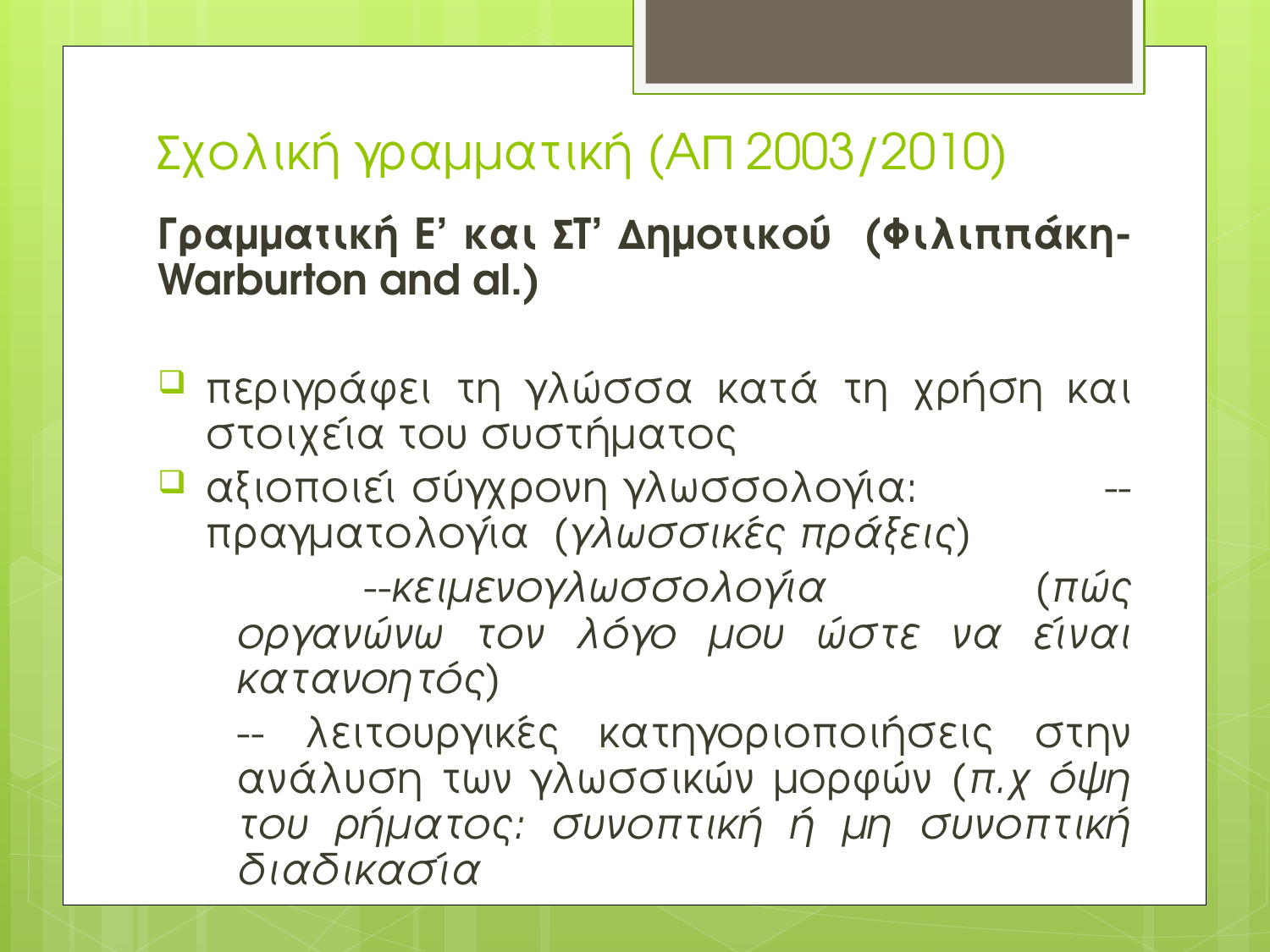

# Σχολική γραμματική (ΑΠ 2003/2010)
Γραμματική E’ και ΣΤ’ Δημοτικού  (Φιλιππάκη-Warburton and al.)

περιγράφει τη γλώσσα κατά τη χρήση και στοιχεία του συστήματος
αξιοποιεί σύγχρονη γλωσσολογία: 	 	--πραγματολογία  (γλωσσικές πράξεις)
	--κειμενογλωσσολογία (πώς οργανώνω τον λόγο μου ώστε να είναι κατανοητός)
-- λειτουργικές κατηγοριοποιήσεις στην ανάλυση των γλωσσικών μορφών (π.χ όψη του ρήματος: συνοπτική ή μη συνοπτική διαδικασία